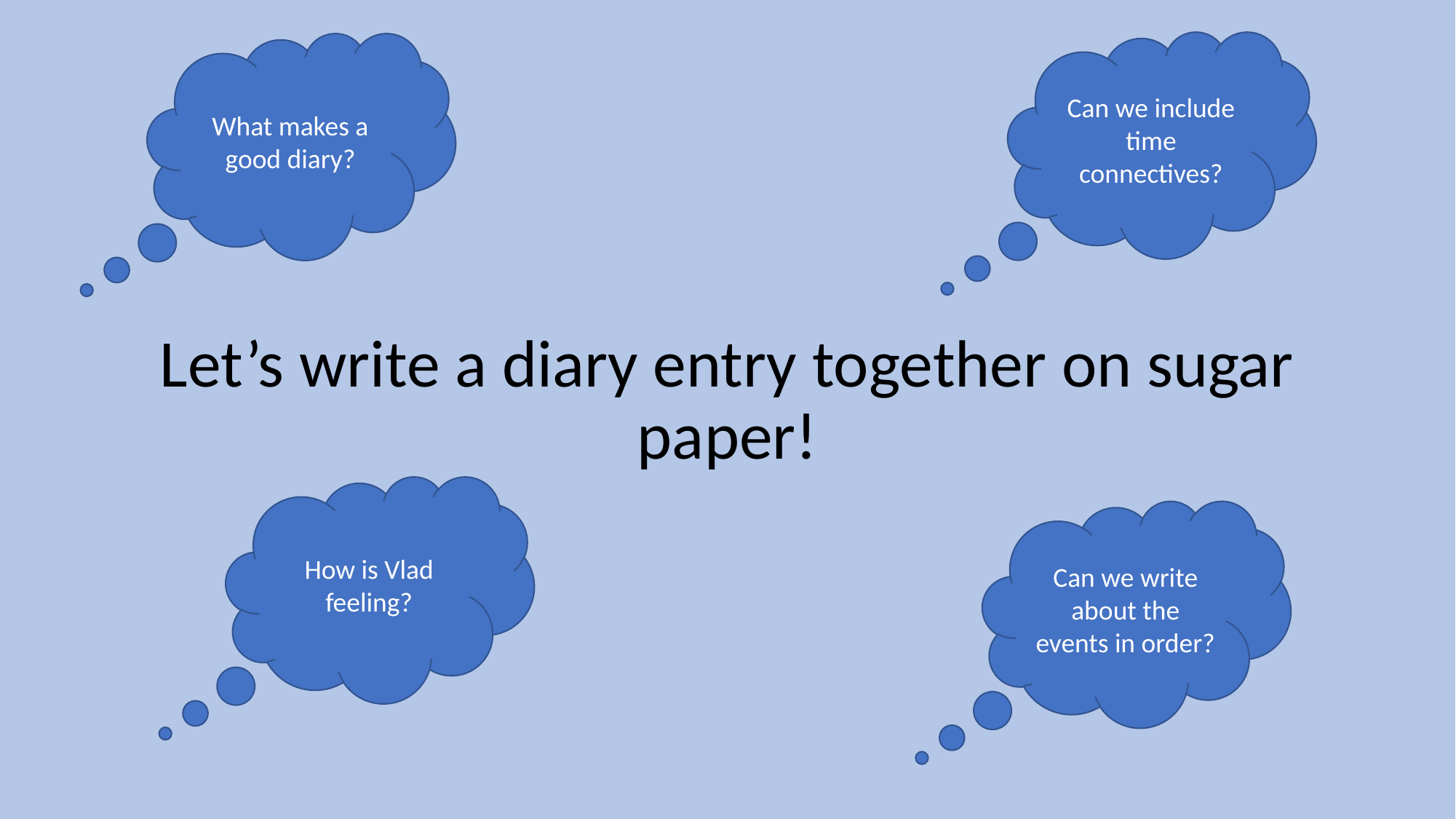

Can we include time connectives?
What makes a good diary?
# Let’s write a diary entry together on sugar paper!
How is Vlad feeling?
Can we write about the events in order?